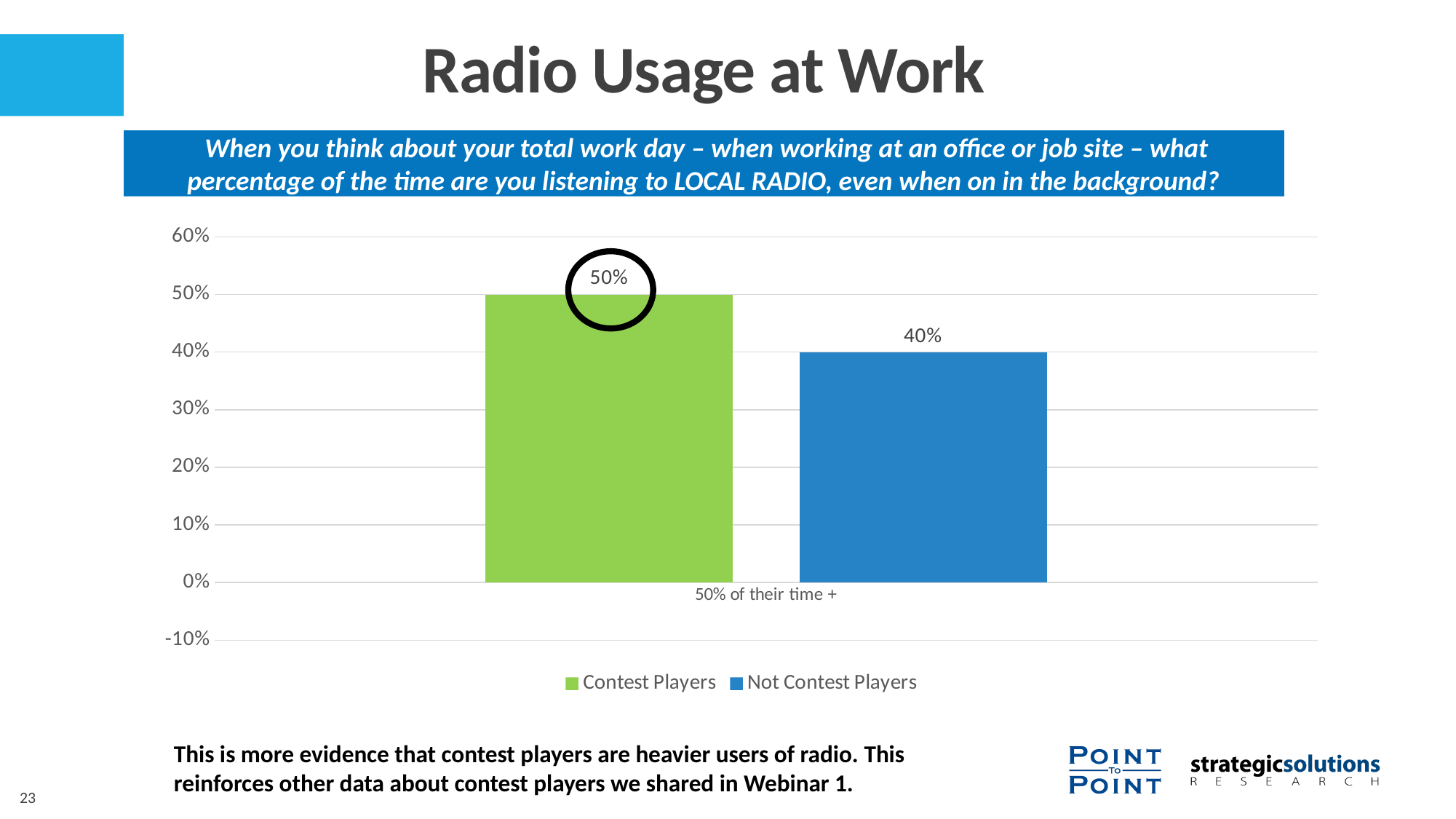

Radio Usage at Work
 When you think about your total work day – when working at an office or job site – what percentage of the time are you listening to LOCAL RADIO, even when on in the background?

### Chart

| Category | Contest Players | Not Contest Players |
|---|---|---|
| 50% of their time + | 0.5 | 0.4 |
This is more evidence that contest players are heavier users of radio. This reinforces other data about contest players we shared in Webinar 1.
23